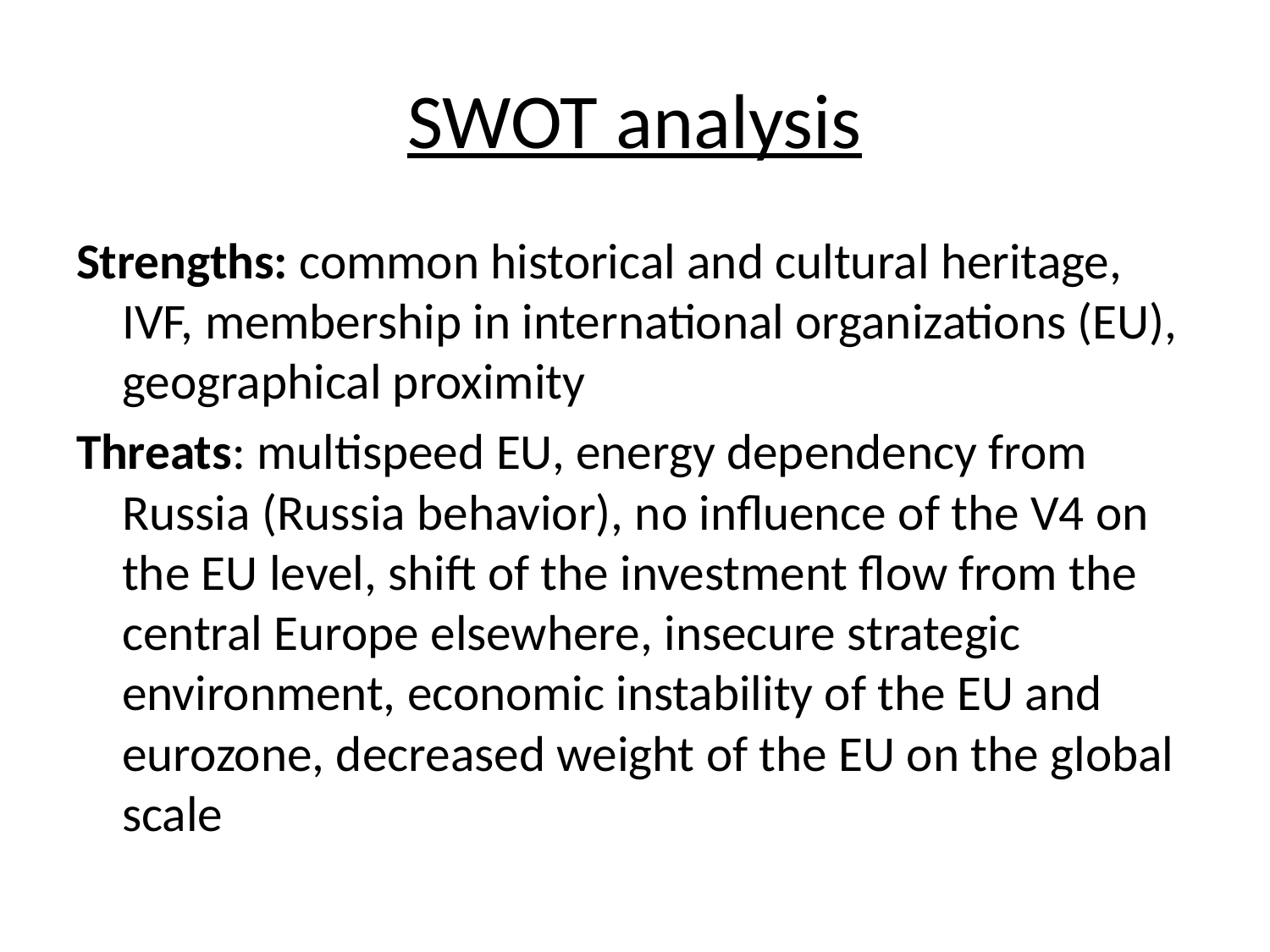

# SWOT analysis
Strengths: common historical and cultural heritage, IVF, membership in international organizations (EU), geographical proximity
Threats: multispeed EU, energy dependency from Russia (Russia behavior), no influence of the V4 on the EU level, shift of the investment flow from the central Europe elsewhere, insecure strategic environment, economic instability of the EU and eurozone, decreased weight of the EU on the global scale